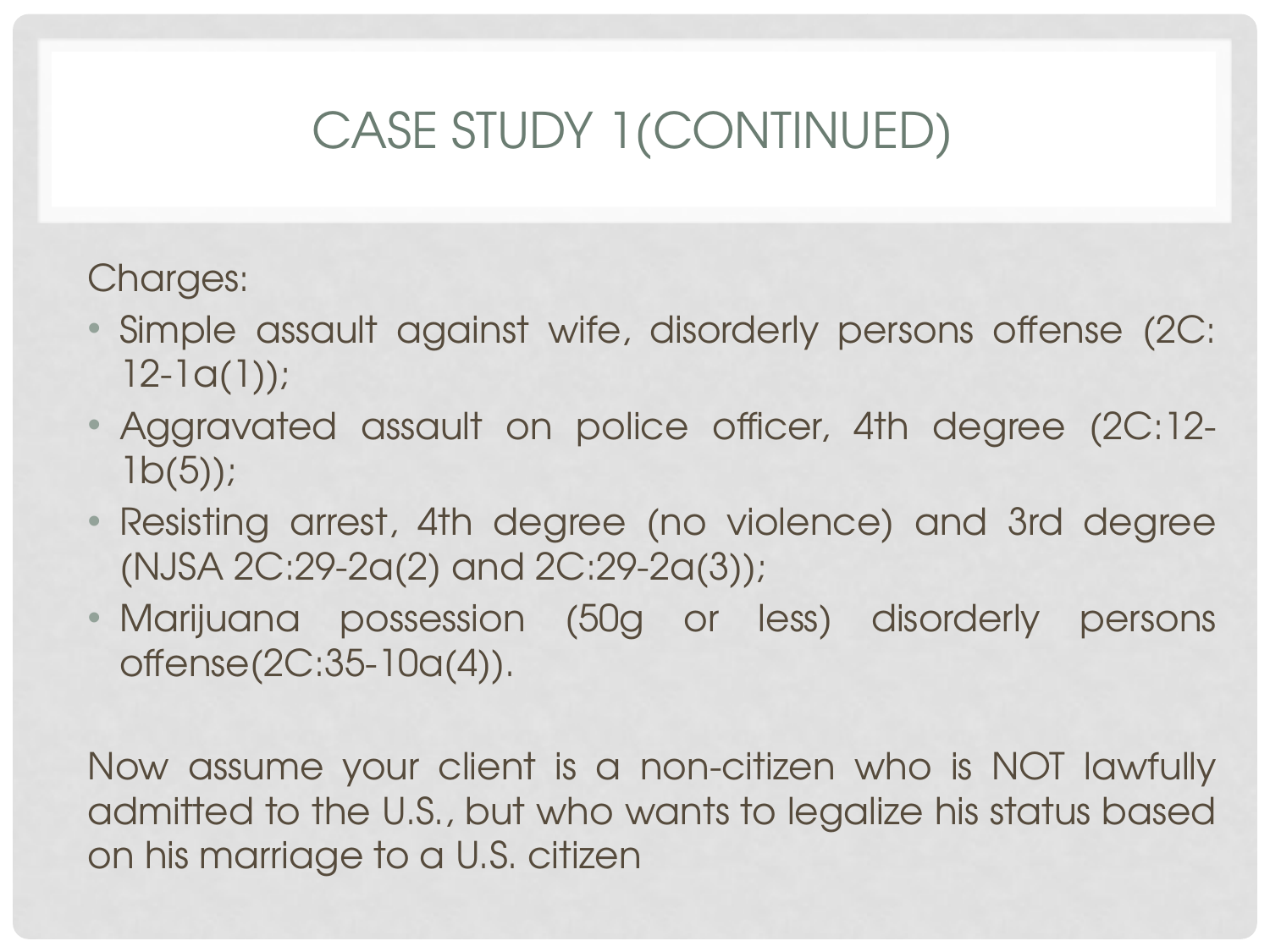

# Case Study 1(continued)
Charges:
Simple assault against wife, disorderly persons offense (2C: 12-1a(1));
Aggravated assault on police officer, 4th degree (2C:12-1b(5));
Resisting arrest, 4th degree (no violence) and 3rd degree (NJSA 2C:29-2a(2) and 2C:29-2a(3));
Marijuana possession (50g or less) disorderly persons offense(2C:35-10a(4)).

Now assume your client is a non-citizen who is NOT lawfully admitted to the U.S., but who wants to legalize his status based on his marriage to a U.S. citizen